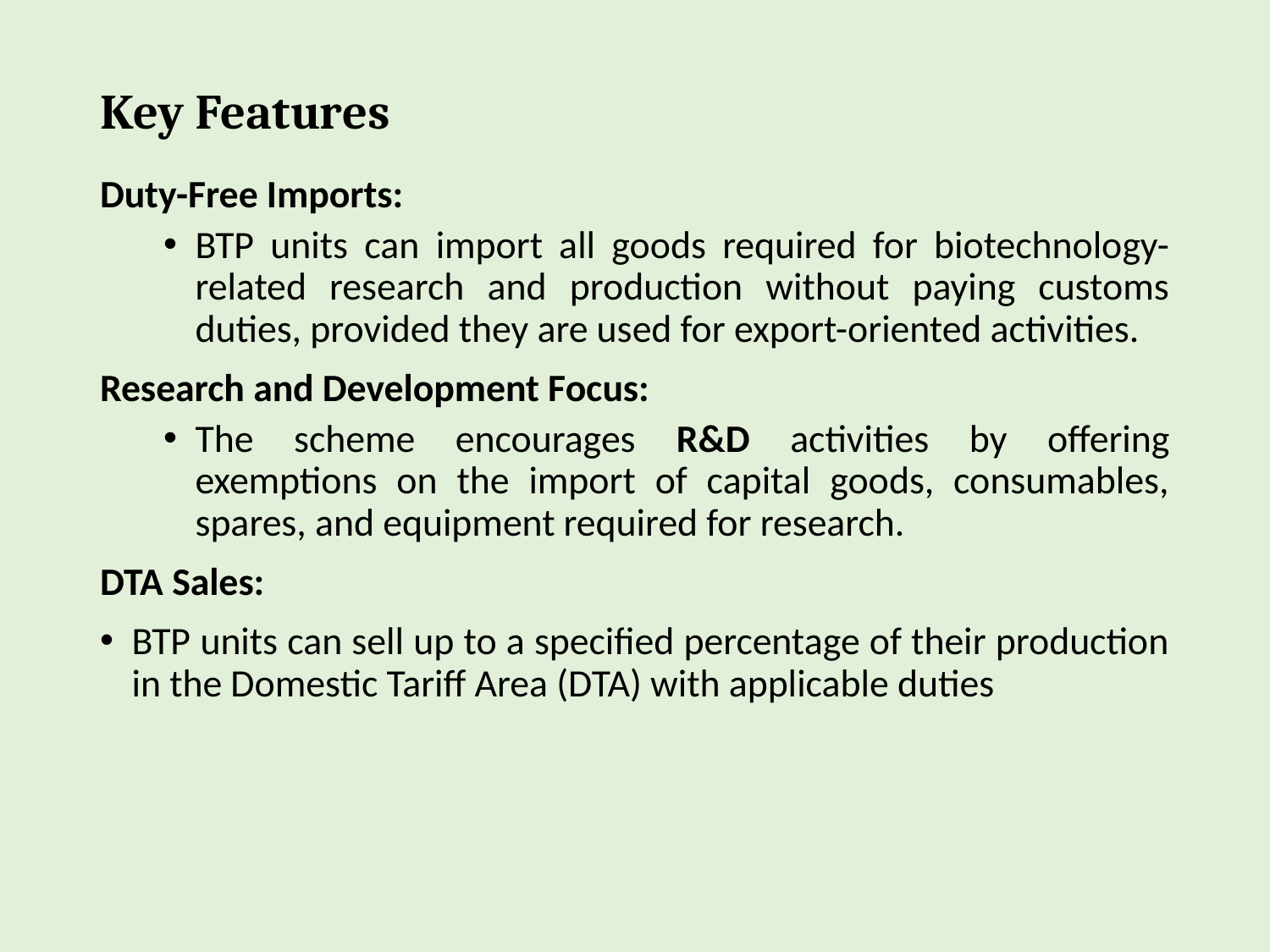

# Key Features
Duty-Free Imports:
BTP units can import all goods required for biotechnology-related research and production without paying customs duties, provided they are used for export-oriented activities.
Research and Development Focus:
The scheme encourages R&D activities by offering exemptions on the import of capital goods, consumables, spares, and equipment required for research.
DTA Sales:
BTP units can sell up to a specified percentage of their production in the Domestic Tariff Area (DTA) with applicable duties